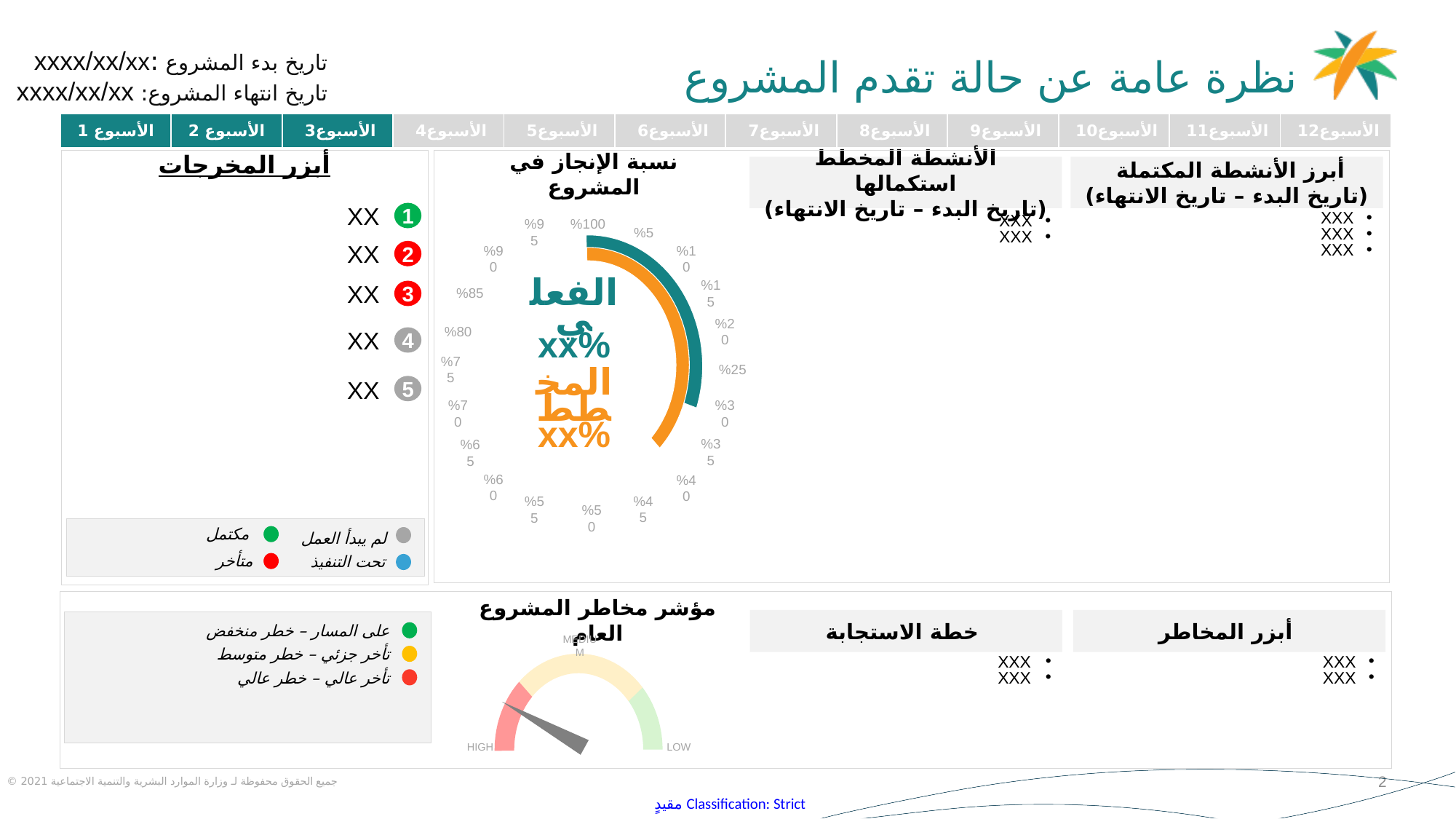

نظرة عامة عن حالة تقدم المشروع
تاريخ بدء المشروع :xxxx/xx/xx
تاريخ انتهاء المشروع: xxxx/xx/xx
| الأسبوع 1 | الأسبوع 2 | الأسبوع3 | الأسبوع4 | الأسبوع5 | الأسبوع6 | الأسبوع7 | الأسبوع8 | الأسبوع9 | الأسبوع10 | الأسبوع11 | الأسبوع12 |
| --- | --- | --- | --- | --- | --- | --- | --- | --- | --- | --- | --- |

أبزر المخرجات
نسبة الإنجاز في المشروع
الأنشطة المخطط استكمالها
(تاريخ البدء – تاريخ الانتهاء)
أبرز الأنشطة المكتملة
(تاريخ البدء – تاريخ الانتهاء)
1
XXX
XXX
XXX
XX
XXX
XXX
%100
%95
%5
%90
%10
%85
%15
%20
%80
%75
%25
%30
%70
%35
%65
%60
%40
%45
%55
%50

2
XX

3
XX
الفعلي
xx%
4
XX
5
XX
المخطط
xx%

مكتمل
لم يبدأ العمل

متأخر
تحت التنفيذ

مؤشر مخاطر المشروع العام
خطة الاستجابة
أبزر المخاطر

على المسار – خطر منخفض

تأخر جزئي – خطر متوسط

تأخر عالي – خطر عالي

MEDIUM

HIGH
LOW
XXX
XXX
XXX
XXX